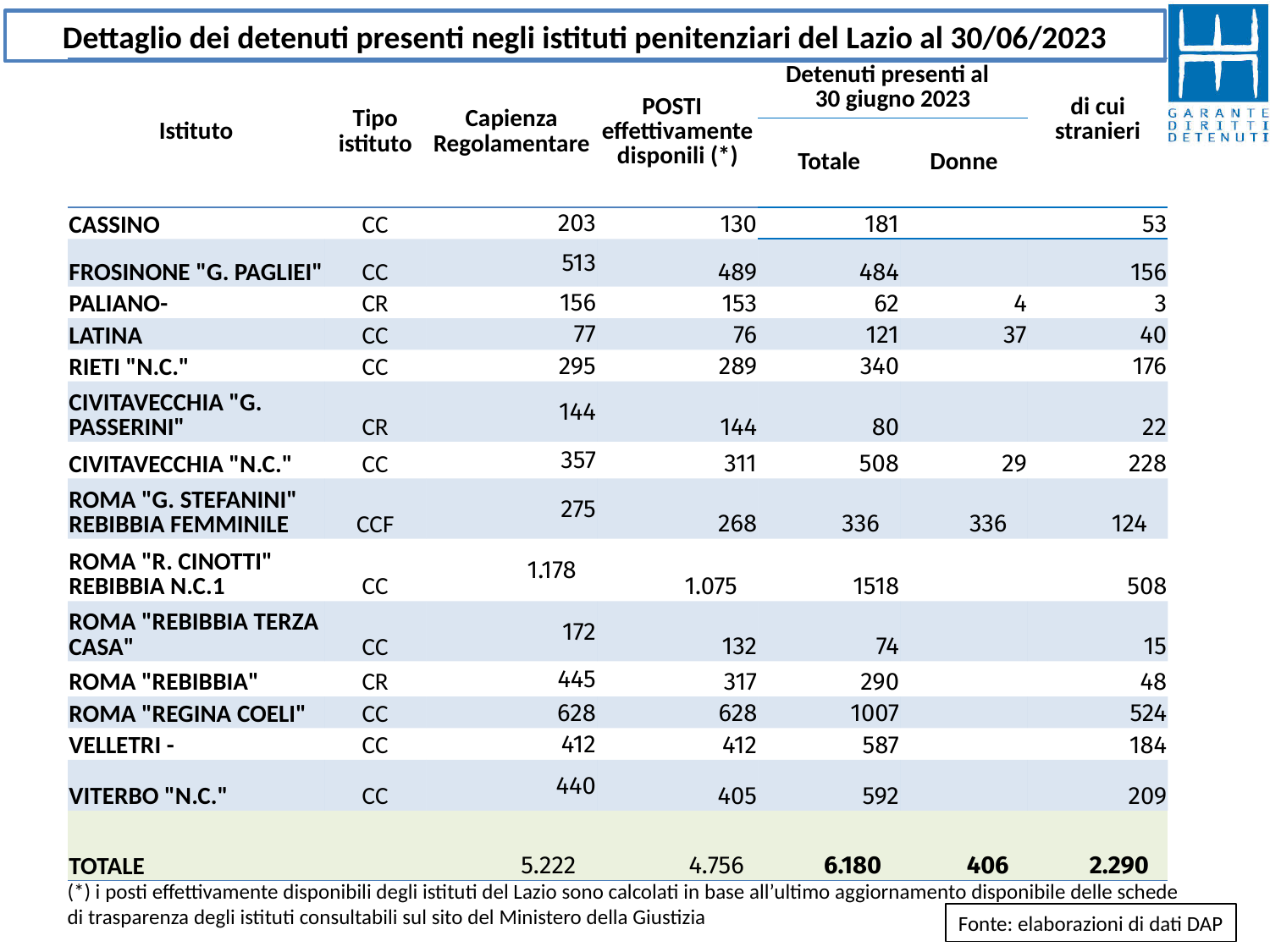

Dettaglio dei detenuti presenti negli istituti penitenziari del Lazio al 30/06/2023
| Istituto | Tipo istituto | Capienza Regolamentare | POSTI effettivamente disponili (\*) | Detenuti presenti al 30 giugno 2023 |  | di cui stranieri |
| --- | --- | --- | --- | --- | --- | --- |
|  |  |  |  | Totale | Donne |  |
| CASSINO | CC | 203 | 130 | 181 |  | 53 |
| FROSINONE "G. PAGLIEI" | CC | 513 | 489 | 484 |  | 156 |
| PALIANO- | CR | 156 | 153 | 62 | 4 | 3 |
| LATINA | CC | 77 | 76 | 121 | 37 | 40 |
| RIETI "N.C." | CC | 295 | 289 | 340 |  | 176 |
| CIVITAVECCHIA "G. PASSERINI" | CR | 144 | 144 | 80 |  | 22 |
| CIVITAVECCHIA "N.C." | CC | 357 | 311 | 508 | 29 | 228 |
| ROMA "G. STEFANINI" REBIBBIA FEMMINILE | CCF | 275 | 268 | 336 | 336 | 124 |
| ROMA "R. CINOTTI" REBIBBIA N.C.1 | CC | 1.178 | 1.075 | 1518 |  | 508 |
| ROMA "REBIBBIA TERZA CASA" | CC | 172 | 132 | 74 |  | 15 |
| ROMA "REBIBBIA" | CR | 445 | 317 | 290 |  | 48 |
| ROMA "REGINA COELI" | CC | 628 | 628 | 1007 |  | 524 |
| VELLETRI - | CC | 412 | 412 | 587 |  | 184 |
| VITERBO "N.C." | CC | 440 | 405 | 592 |  | 209 |
| TOTALE |  | 5.222 | 4.756 | 6.180 | 406 | 2.290 |
(*) i posti effettivamente disponibili degli istituti del Lazio sono calcolati in base all’ultimo aggiornamento disponibile delle schede di trasparenza degli istituti consultabili sul sito del Ministero della Giustizia
Fonte: elaborazioni di dati DAP